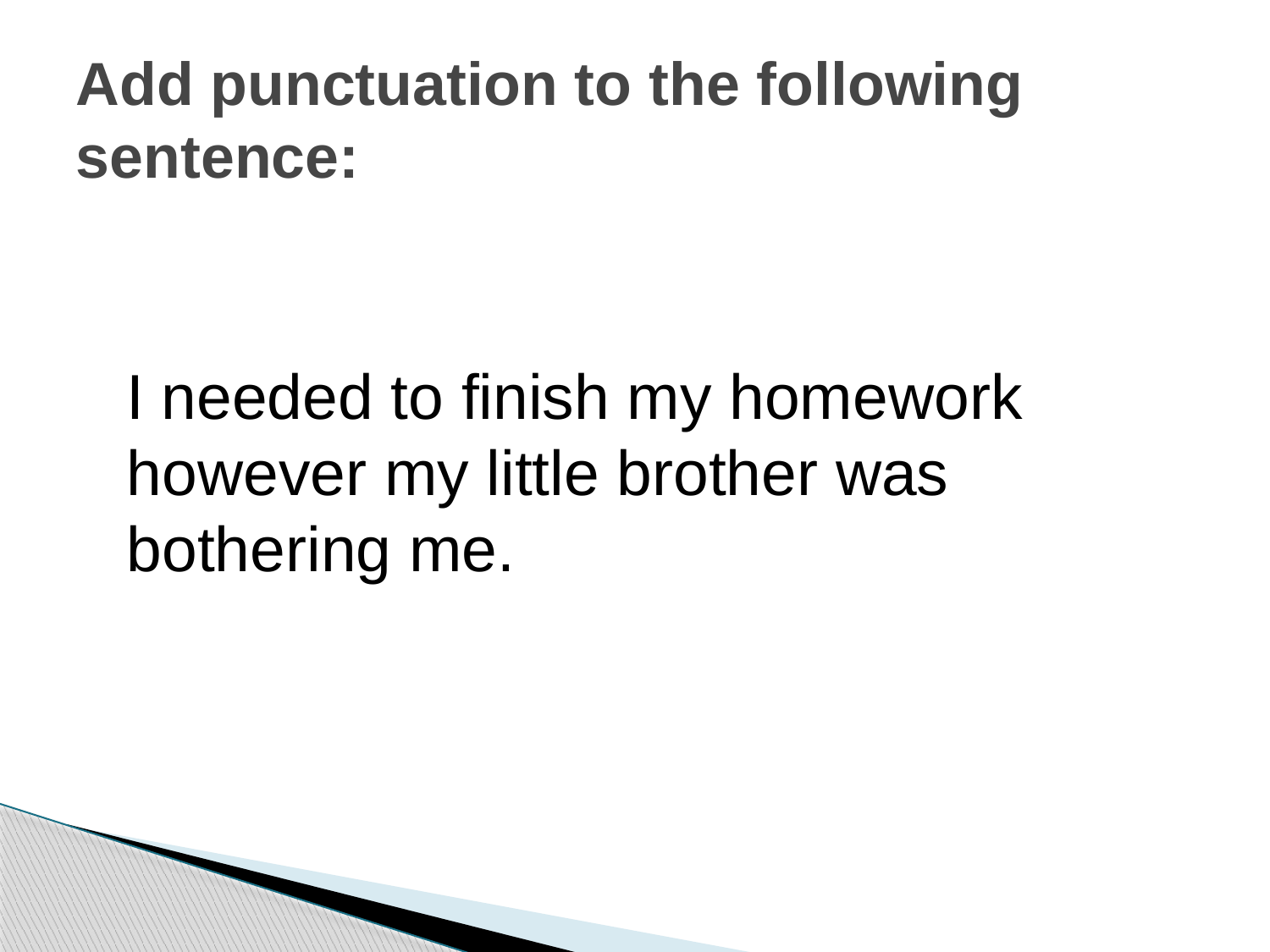

# Add punctuation to the following sentence:
  I needed to finish my homework however my little brother was bothering me.